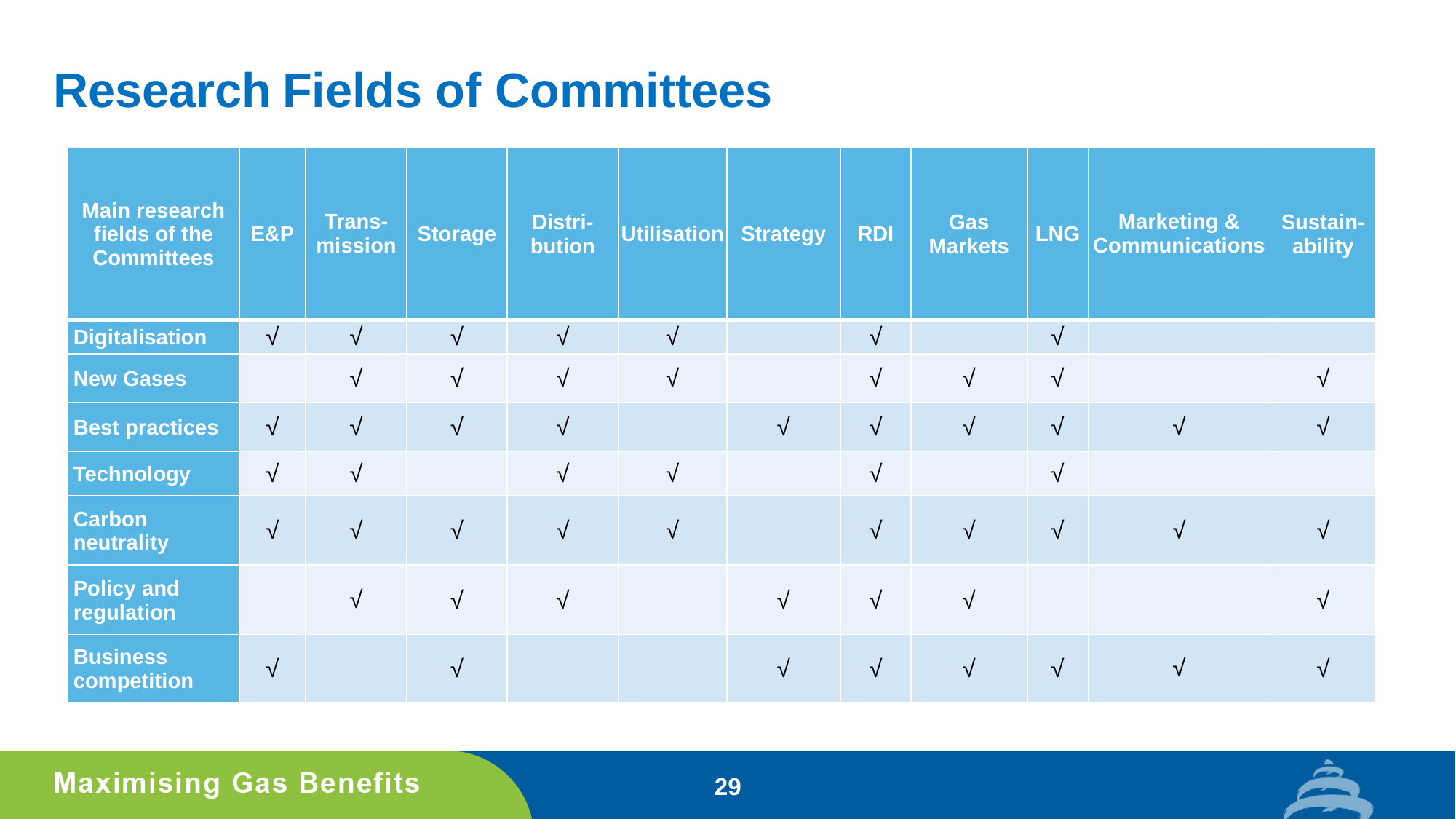

# Research Fields of Committees
| Main research fields of the Committees | E&P | Trans-mission | Storage | Distri-bution | Utilisation | Strategy | RDI | Gas Markets | LNG | Marketing & Communications | Sustain-ability |
| --- | --- | --- | --- | --- | --- | --- | --- | --- | --- | --- | --- |
| Digitalisation | √ | √ | √ | √ | √ |  | √ |  | √ |  |  |
| New Gases |  | √ | √ | √ | √ |  | √ | √ | √ |  | √ |
| Best practices | √ | √ | √ | √ |  | √ | √ | √ | √ | √ | √ |
| Technology | √ | √ |  | √ | √ |  | √ |  | √ |  |  |
| Carbon neutrality | √ | √ | √ | √ | √ |  | √ | √ | √ | √ | √ |
| Policy and regulation |  | √ | √ | √ |  | √ | √ | √ |  |  | √ |
| Business competition | √ |  | √ |  |  | √ | √ | √ | √ | √ | √ |
29